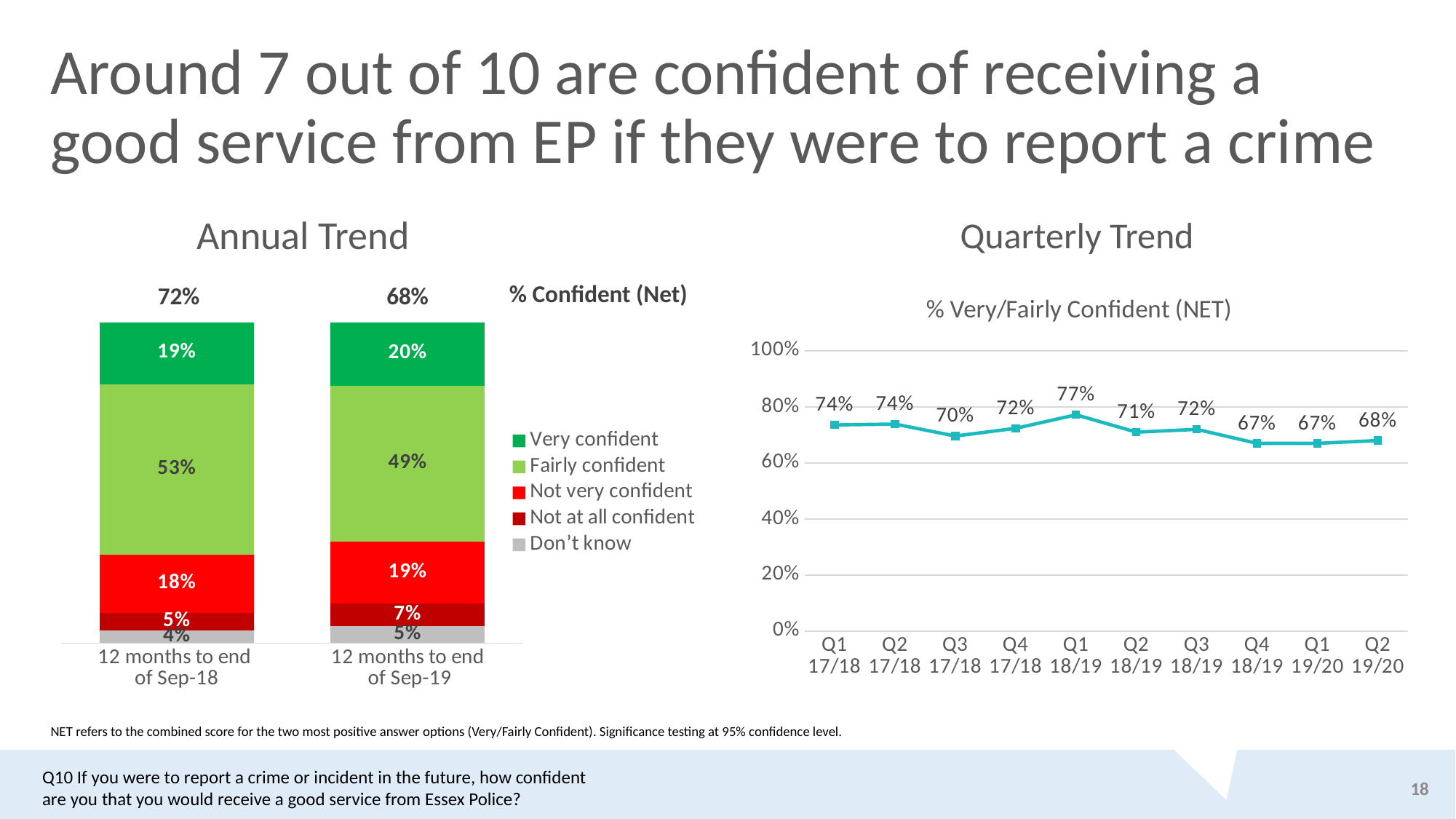

# Around 7 out of 10 are confident of receiving a good service from EP if they were to report a crime
Annual Trend
Quarterly Trend

### Chart

| Category | Don’t know | Not at all confident | Not very confident | Fairly confident | Very confident |
|---|---|---|---|---|---|
| 12 months to end
of Sep-18 | 0.040116876223722814 | 0.05390007055105376 | 0.18124100661648002 | 0.5305750295874861 | 0.1941670170212826 |
| 12 months to end
 of Sep-19 | 0.05361975182476691 | 0.06941047829339328 | 0.19226574674327684 | 0.48592301622417794 | 0.19878100691440784 |
% Confident (Net)
| 72% | 68% |
| --- | --- |

### Chart:

| Category | % Very/Fairly Confident (NET) |
|---|---|
| Q1
17/18 | 0.735793590774115 |
| Q2
17/18 | 0.738793148802974 |
| Q3
17/18 | 0.696123964275208 |
| Q4
17/18 | 0.723586119138297 |
| Q1
18/19 | 0.771987674102997 |
| Q2
18/19 | 0.71 |
| Q3
18/19 | 0.72 |
| Q4
18/19 | 0.67 |
| Q1
19/20 | 0.67 |
| Q2
19/20 | 0.68 |
NET refers to the combined score for the two most positive answer options (Very/Fairly Confident). Significance testing at 95% confidence level.
Q10 If you were to report a crime or incident in the future, how confident are you that you would receive a good service from Essex Police?
18